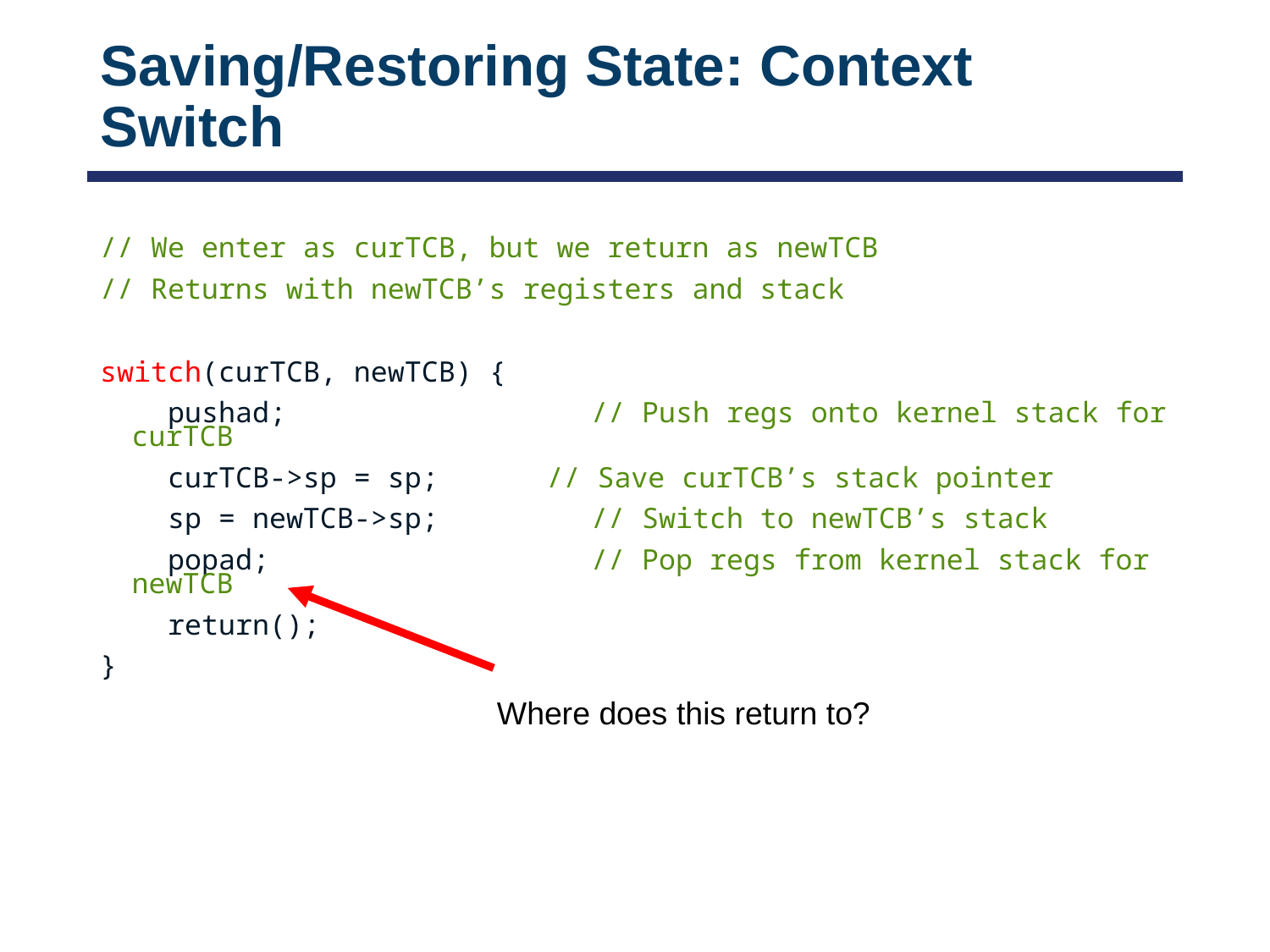

# Saving/Restoring State: Context Switch
// We enter as curTCB, but we return as newTCB
// Returns with newTCB’s registers and stack

switch(curTCB, newTCB) {
    pushad;                  // Push regs onto kernel stack for curTCB
    curTCB->sp = sp;	  // Save curTCB’s stack pointer
    sp = newTCB->sp;         // Switch to newTCB’s stack
    popad;                   // Pop regs from kernel stack for newTCB
    return();
}
Where does this return to?